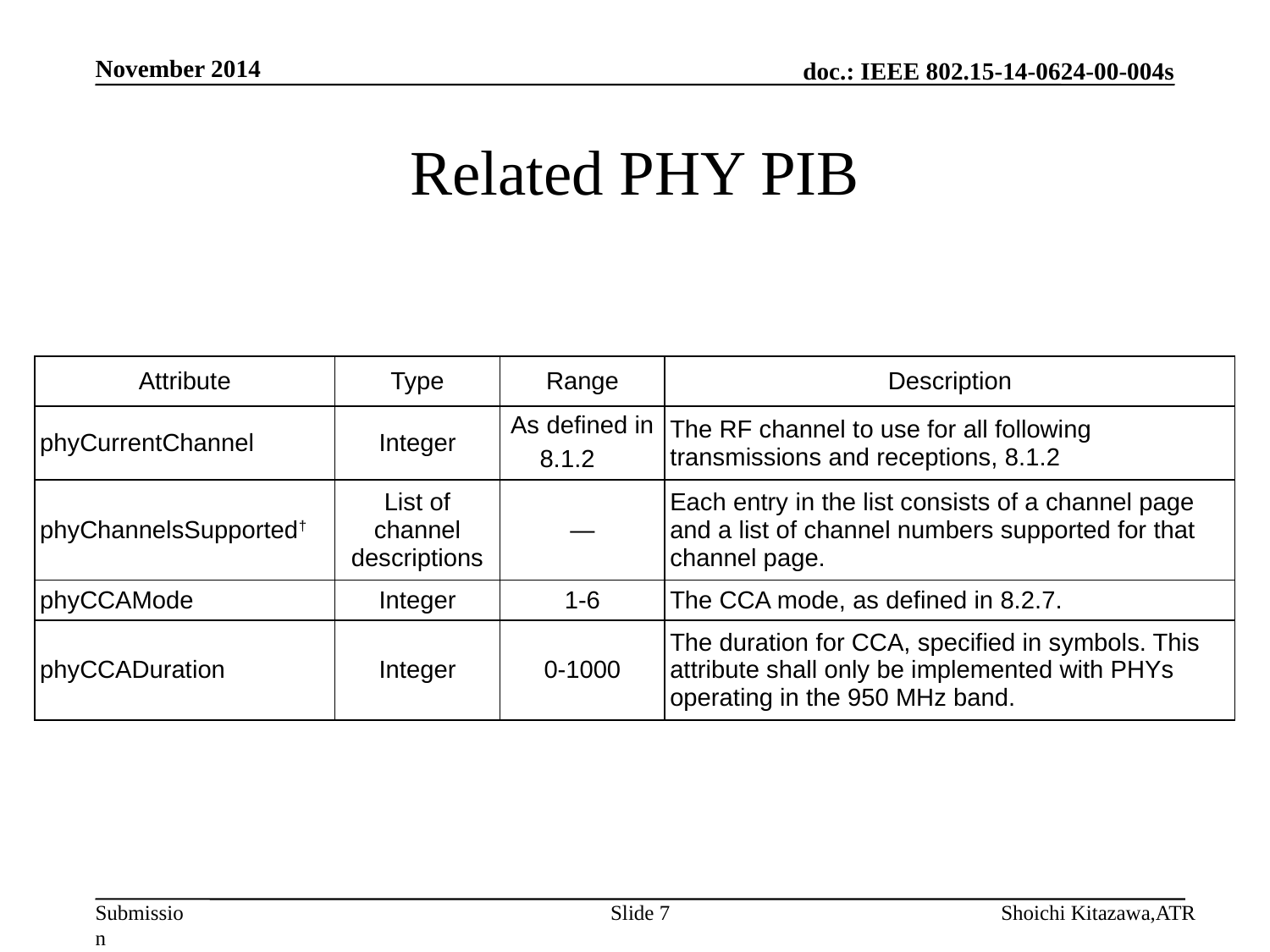

November 2014
# Related PHY PIB
| Attribute | Type | Range | Description |
| --- | --- | --- | --- |
| phyCurrentChannel | Integer | As defined in 8.1.2 | The RF channel to use for all following transmissions and receptions, 8.1.2 |
| phyChannelsSupported† | List of channel descriptions | — | Each entry in the list consists of a channel page and a list of channel numbers supported for that channel page. |
| phyCCAMode | Integer | 1-6 | The CCA mode, as defined in 8.2.7. |
| phyCCADuration | Integer | 0-1000 | The duration for CCA, specified in symbols. This attribute shall only be implemented with PHYs operating in the 950 MHz band. |
Slide 7
Shoichi Kitazawa,ATR